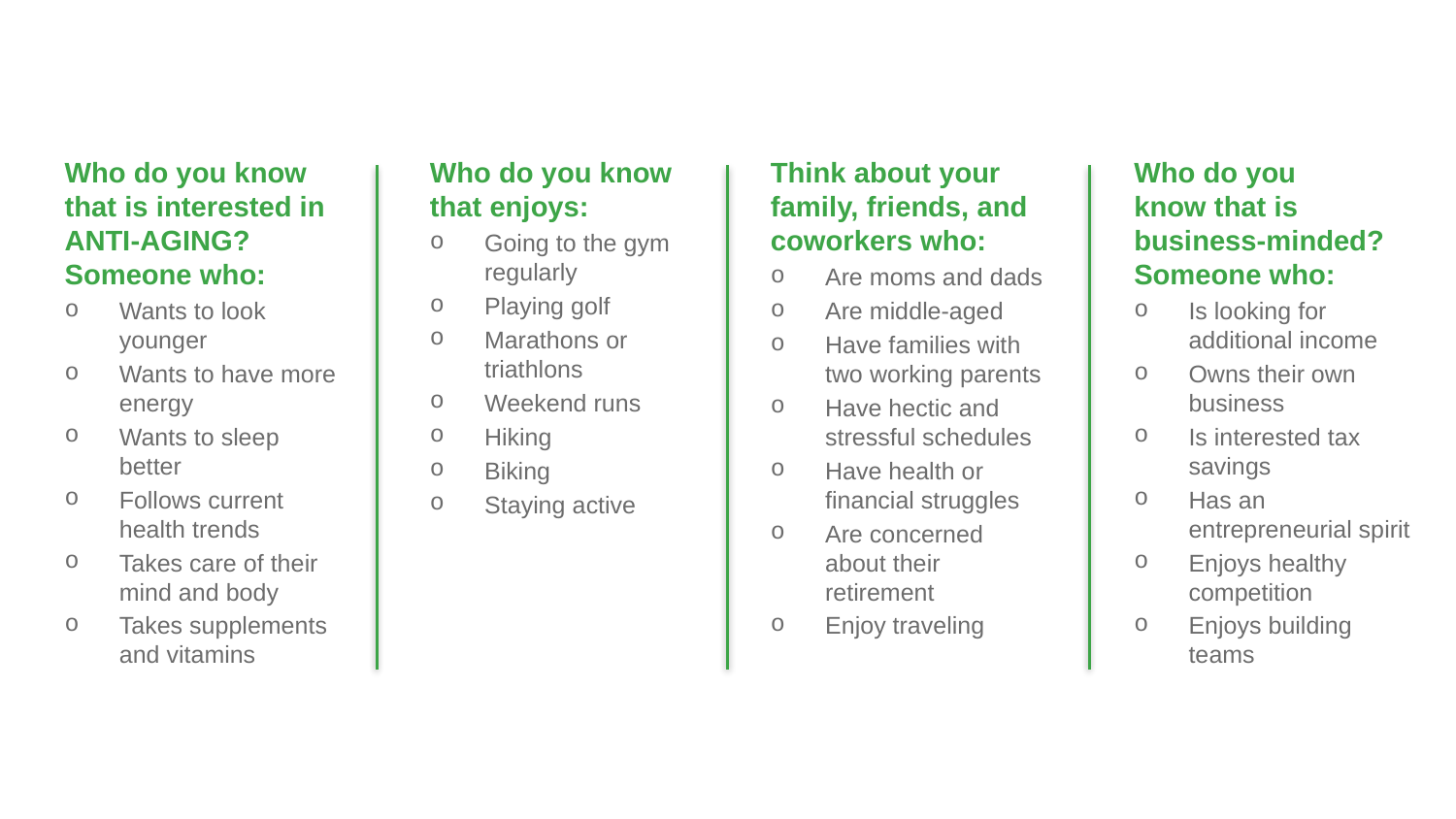

Who do you know that enjoys:
Going to the gym regularly
Playing golf
Marathons or triathlons
Weekend runs
Hiking
Biking
Staying active
Think about your family, friends, and coworkers who:
Are moms and dads
Are middle-aged
Have families with two working parents
Have hectic and stressful schedules
Have health or financial struggles
Are concerned about their retirement
Enjoy traveling
Who do you know that is interested in ANTI-AGING? Someone who:
Wants to look younger
Wants to have more energy
Wants to sleep better
Follows current health trends
Takes care of their mind and body
Takes supplements and vitamins
Who do you
know that is business-minded? Someone who:
Is looking for additional income
Owns their own business
Is interested tax savings
Has an entrepreneurial spirit
Enjoys healthy competition
Enjoys building teams